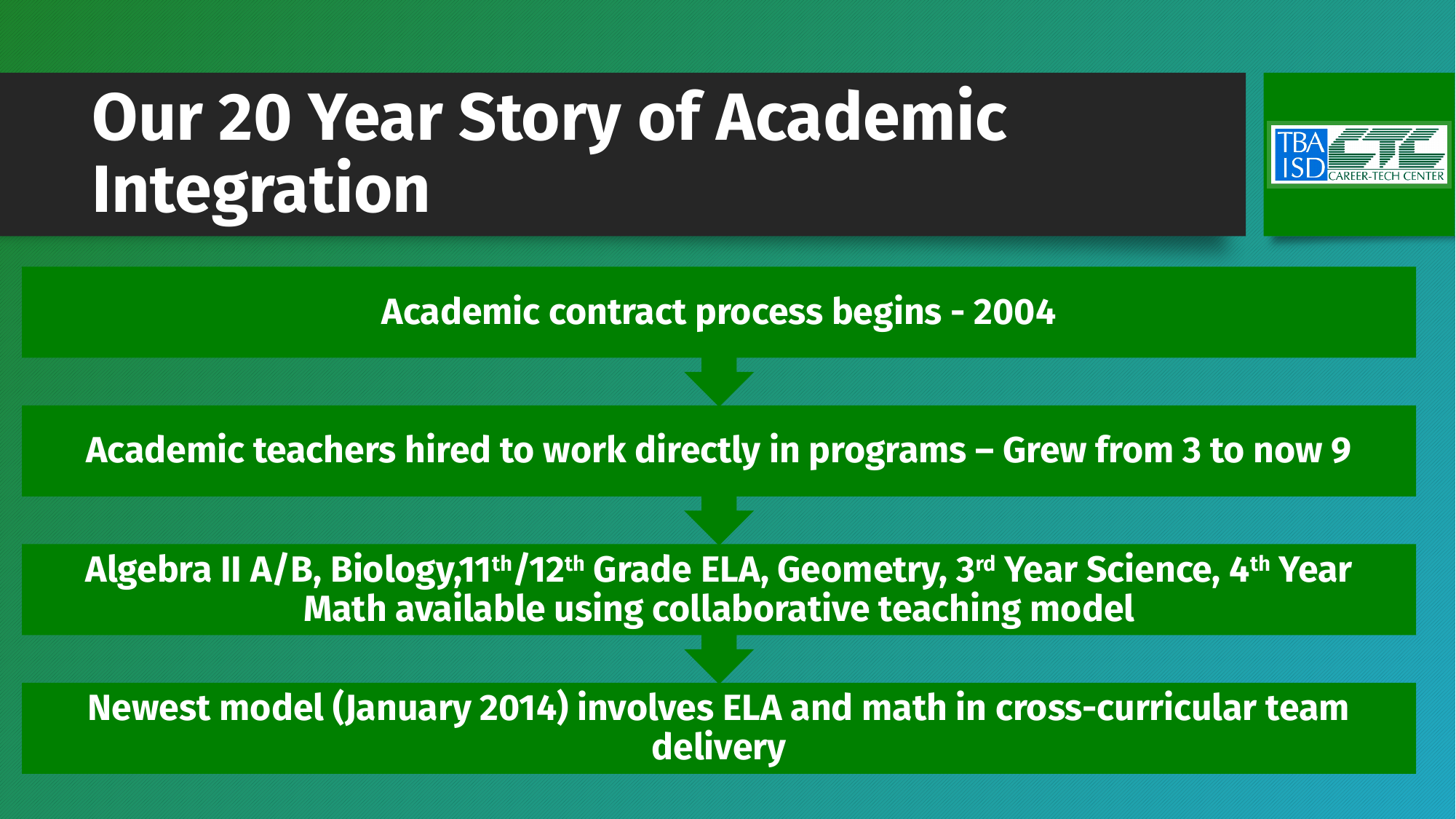

# Our 20 Year Story of Academic Integration
Newest model (January 2014) involves ELA and math in cross-curricular team delivery
Algebra II A/B, Biology,11th/12th Grade ELA, Geometry, 3rd Year Science, 4th Year Math available using collaborative teaching model
Academic teachers hired to work directly in programs – Grew from 3 to now 9
Academic contract process begins - 2004